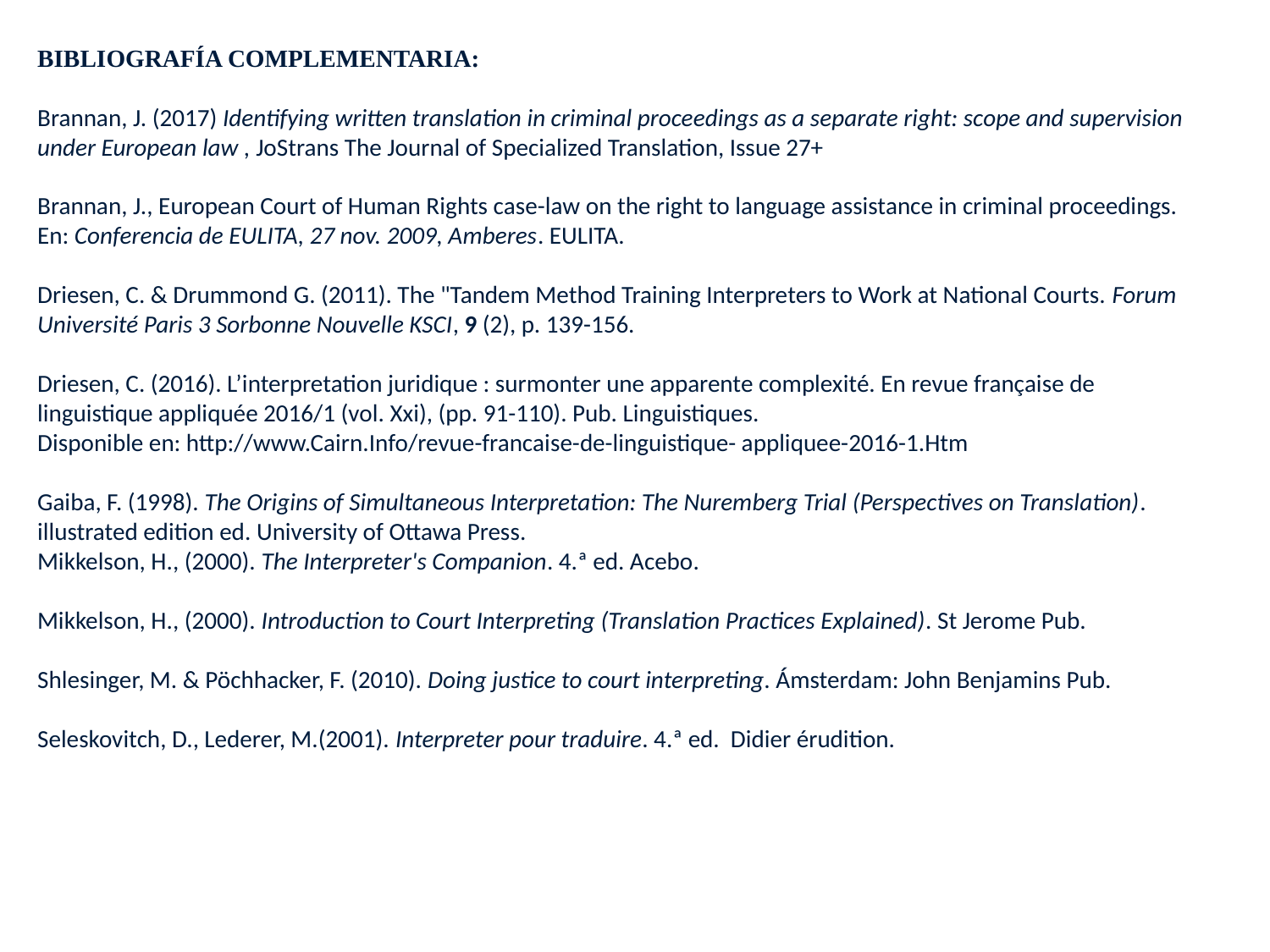

BIBLIOGRAFÍA COMPLEMENTARIA:

Brannan, J. (2017) Identifying written translation in criminal proceedings as a separate right: scope and supervision under European law , JoStrans The Journal of Specialized Translation, Issue 27+

Brannan, J., European Court of Human Rights case-law on the right to language assistance in criminal proceedings. En: Conferencia de EULITA, 27 nov. 2009, Amberes. EULITA.

Driesen, C. & Drummond G. (2011). The "Tandem Method Training Interpreters to Work at National Courts. Forum Université Paris 3 Sorbonne Nouvelle KSCI, 9 (2), p. 139-156.

Driesen, C. (2016). L’interpretation juridique : surmonter une apparente complexité. En revue française de linguistique appliquée 2016/1 (vol. Xxi), (pp. 91-110). Pub. Linguistiques.
Disponible en: http://www.Cairn.Info/revue-francaise-de-linguistique- appliquee-2016-1.Htm

Gaiba, F. (1998). The Origins of Simultaneous Interpretation: The Nuremberg Trial (Perspectives on Translation). illustrated edition ed. University of Ottawa Press.
Mikkelson, H., (2000). The Interpreter's Companion. 4.ª ed. Acebo.

Mikkelson, H., (2000). Introduction to Court Interpreting (Translation Practices Explained). St Jerome Pub.

Shlesinger, M. & Pöchhacker, F. (2010). Doing justice to court interpreting. Ámsterdam: John Benjamins Pub.

Seleskovitch, D., Lederer, M.(2001). Interpreter pour traduire. 4.ª ed.  Didier érudition.